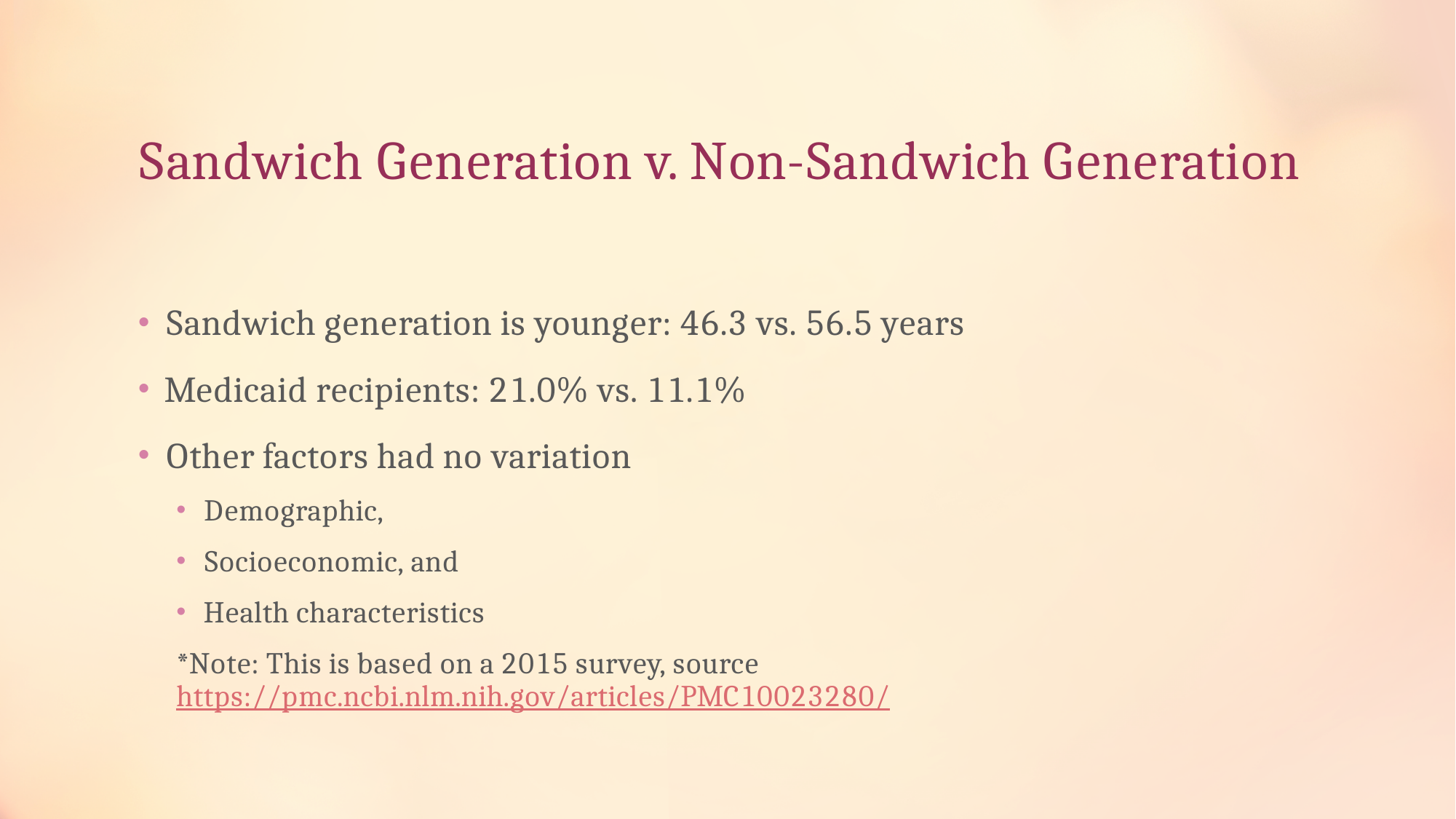

# Sandwich Generation v. Non-Sandwich Generation

Sandwich generation is younger: 46.3 vs. 56.5 years
Medicaid recipients: 21.0% vs. 11.1%
Other factors had no variation
Demographic,
Socioeconomic, and
Health characteristics
*Note: This is based on a 2015 survey, source https://pmc.ncbi.nlm.nih.gov/articles/PMC10023280/